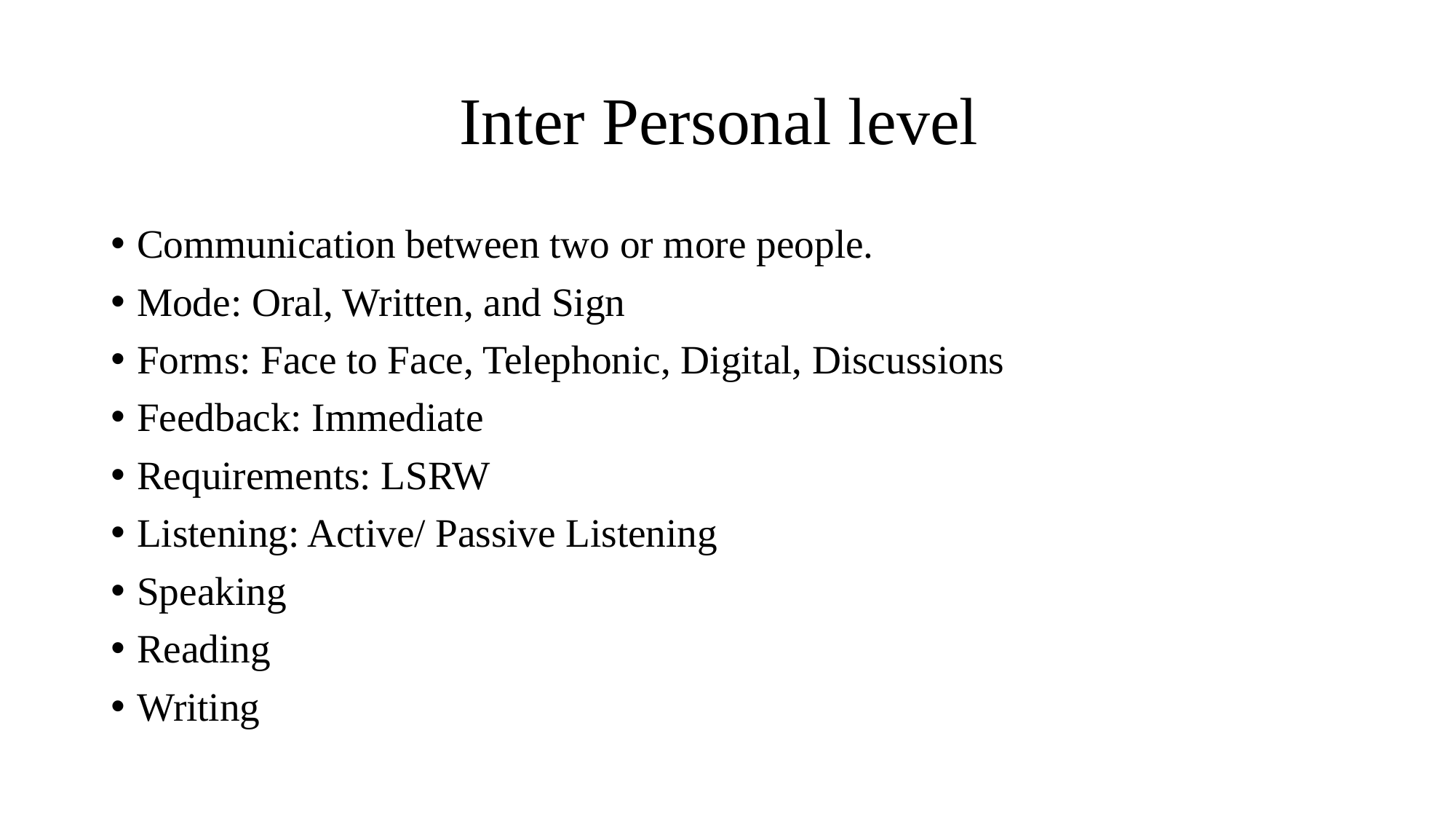

# Inter Personal level
Communication between two or more people.
Mode: Oral, Written, and Sign
Forms: Face to Face, Telephonic, Digital, Discussions
Feedback: Immediate
Requirements: LSRW
Listening: Active/ Passive Listening
Speaking
Reading
Writing